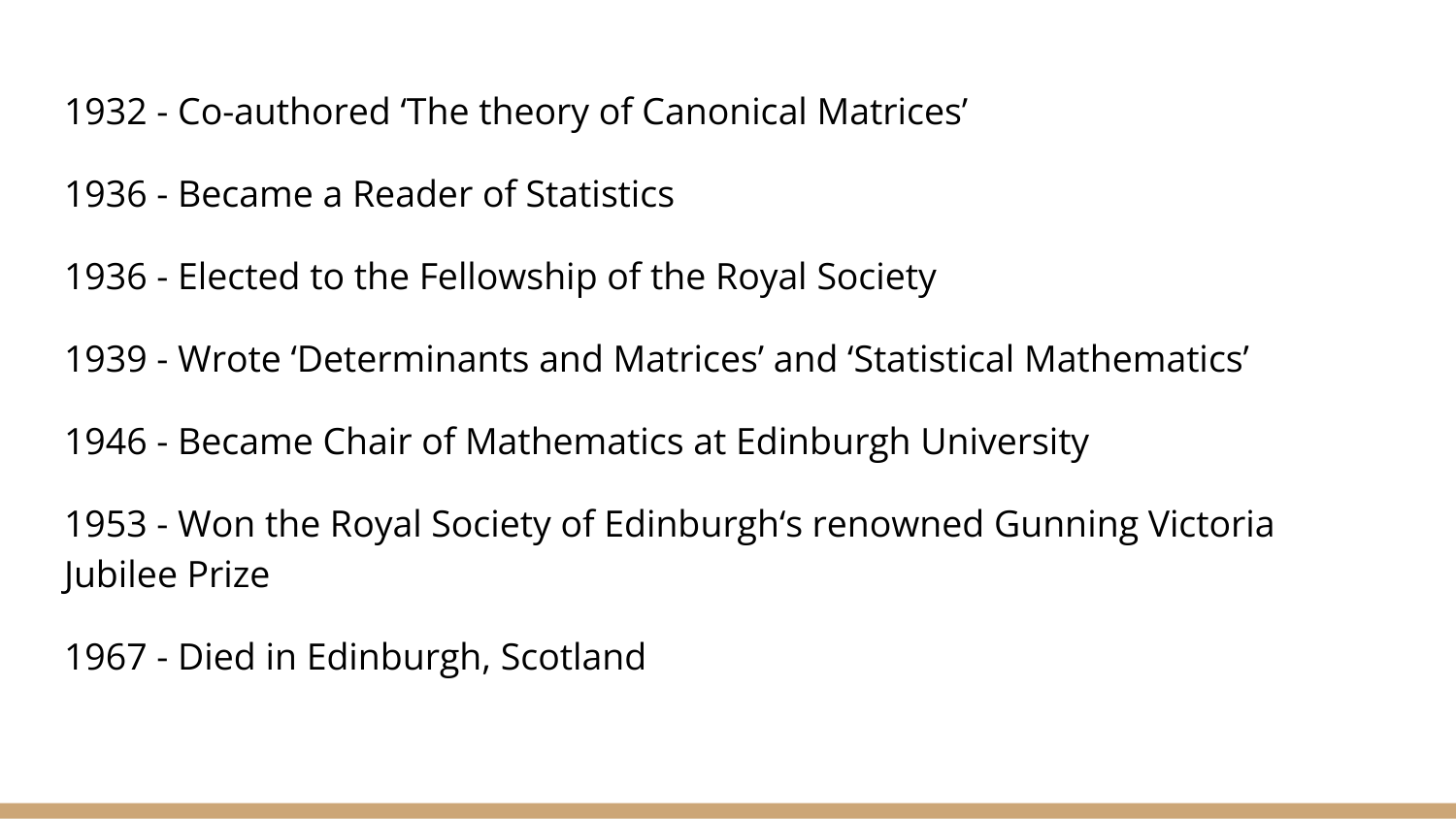

1932 - Co-authored ‘The theory of Canonical Matrices’
1936 - Became a Reader of Statistics
1936 - Elected to the Fellowship of the Royal Society
1939 - Wrote ‘Determinants and Matrices’ and ‘Statistical Mathematics’
1946 - Became Chair of Mathematics at Edinburgh University
1953 - Won the Royal Society of Edinburgh‘s renowned Gunning Victoria Jubilee Prize
1967 - Died in Edinburgh, Scotland